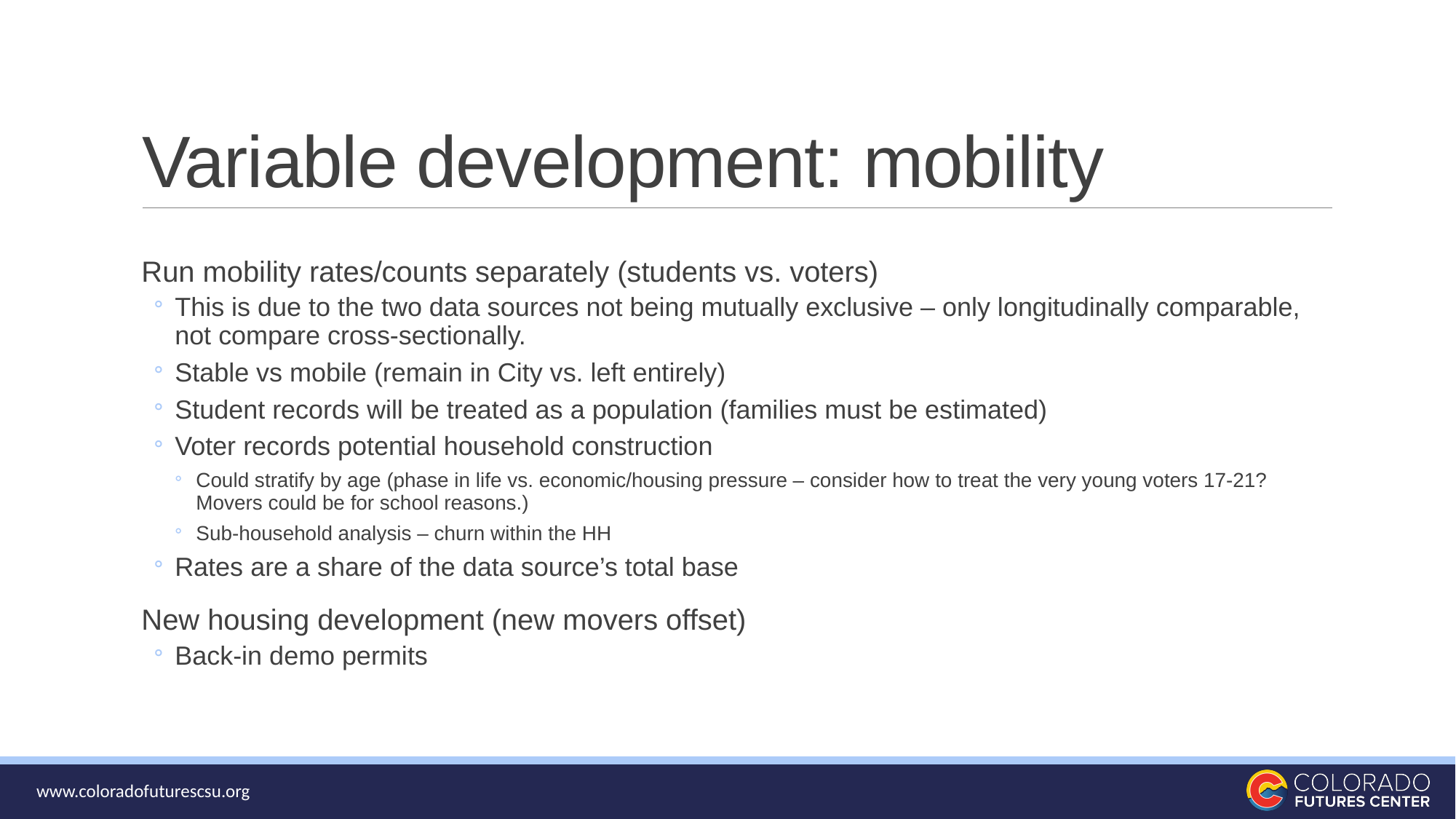

# Variable development: mobility
Run mobility rates/counts separately (students vs. voters)
This is due to the two data sources not being mutually exclusive – only longitudinally comparable, not compare cross-sectionally.
Stable vs mobile (remain in City vs. left entirely)
Student records will be treated as a population (families must be estimated)
Voter records potential household construction
Could stratify by age (phase in life vs. economic/housing pressure – consider how to treat the very young voters 17-21? Movers could be for school reasons.)
Sub-household analysis – churn within the HH
Rates are a share of the data source’s total base
New housing development (new movers offset)
Back-in demo permits